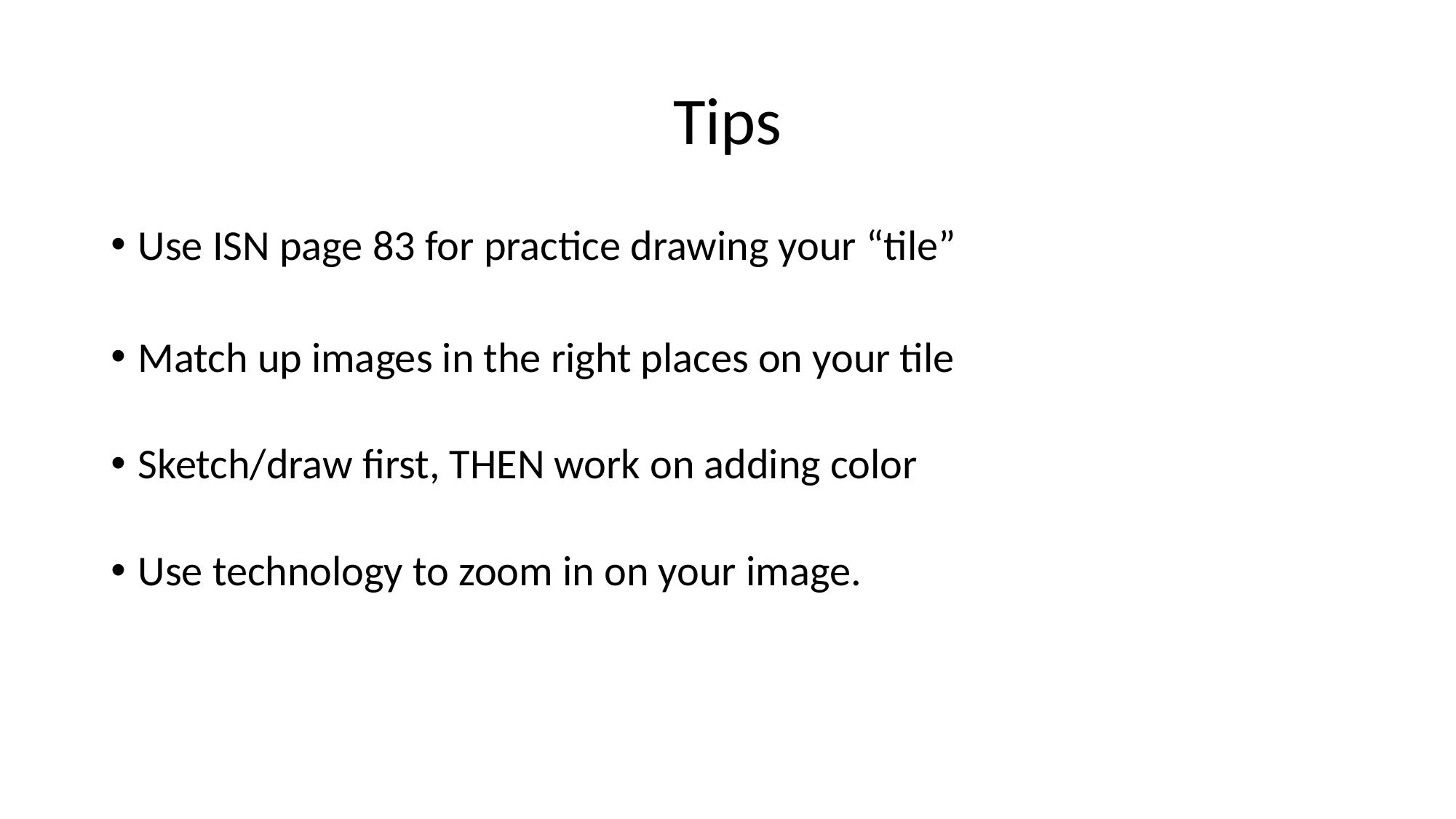

# Tips
Use ISN page 83 for practice drawing your “tile”
Match up images in the right places on your tile
Sketch/draw first, THEN work on adding color
Use technology to zoom in on your image.